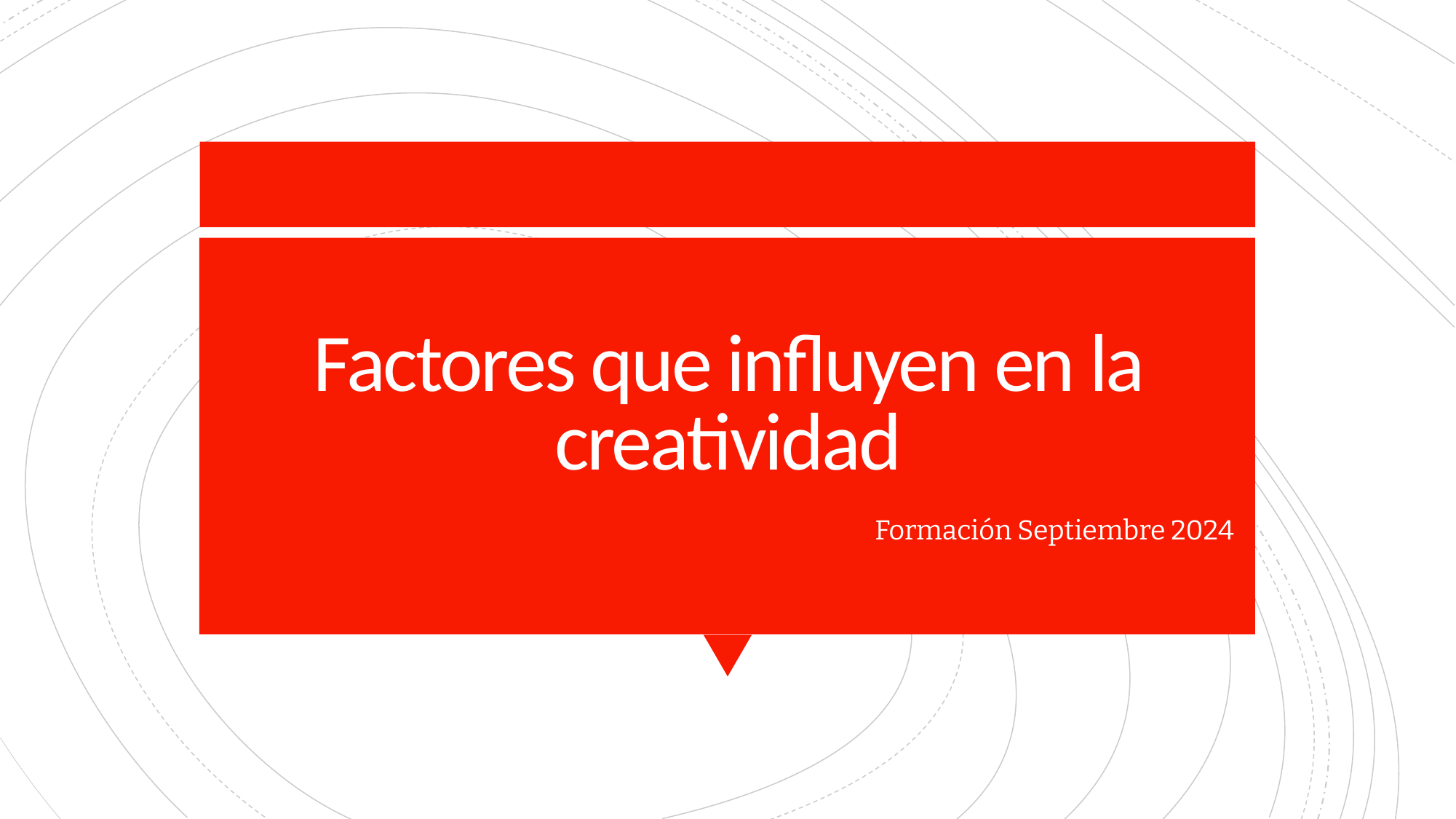

# Factores que influyen en la creatividad
Formación Septiembre 2024